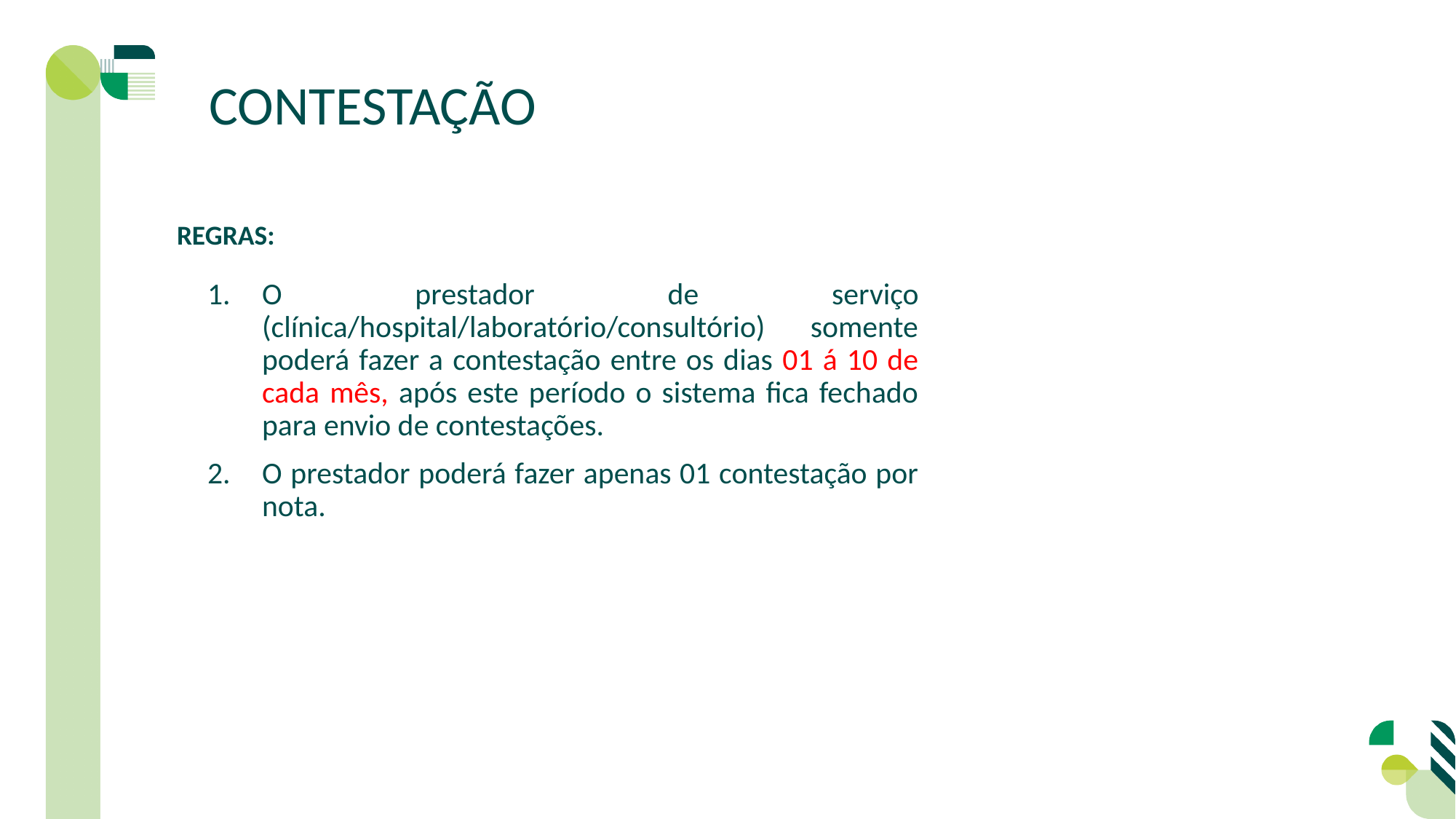

CONTESTAÇÃO
REGRAS:
O prestador de serviço (clínica/hospital/laboratório/consultório) somente poderá fazer a contestação entre os dias 01 á 10 de cada mês, após este período o sistema fica fechado para envio de contestações.
O prestador poderá fazer apenas 01 contestação por nota.